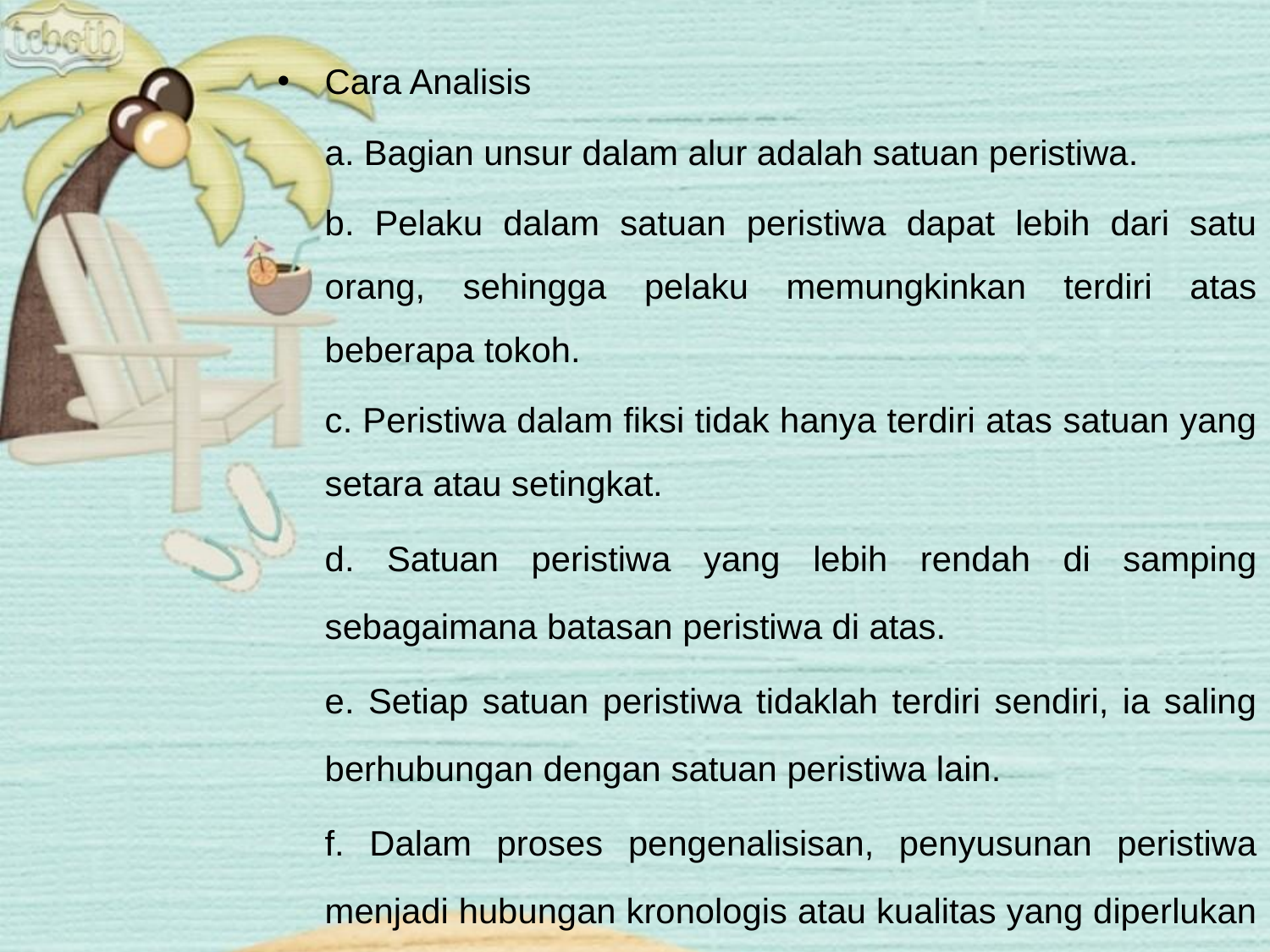

Cara Analisis
	a. Bagian unsur dalam alur adalah satuan peristiwa.
	b. Pelaku dalam satuan peristiwa dapat lebih dari satu orang, sehingga pelaku memungkinkan terdiri atas beberapa tokoh.
	c. Peristiwa dalam fiksi tidak hanya terdiri atas satuan yang setara atau setingkat.
	d. Satuan peristiwa yang lebih rendah di samping sebagaimana batasan peristiwa di atas.
	e. Setiap satuan peristiwa tidaklah terdiri sendiri, ia saling berhubungan dengan satuan peristiwa lain.
	f. Dalam proses pengenalisisan, penyusunan peristiwa menjadi hubungan kronologis atau kualitas yang diperlukan untuk pemahaman masalah fiksi.